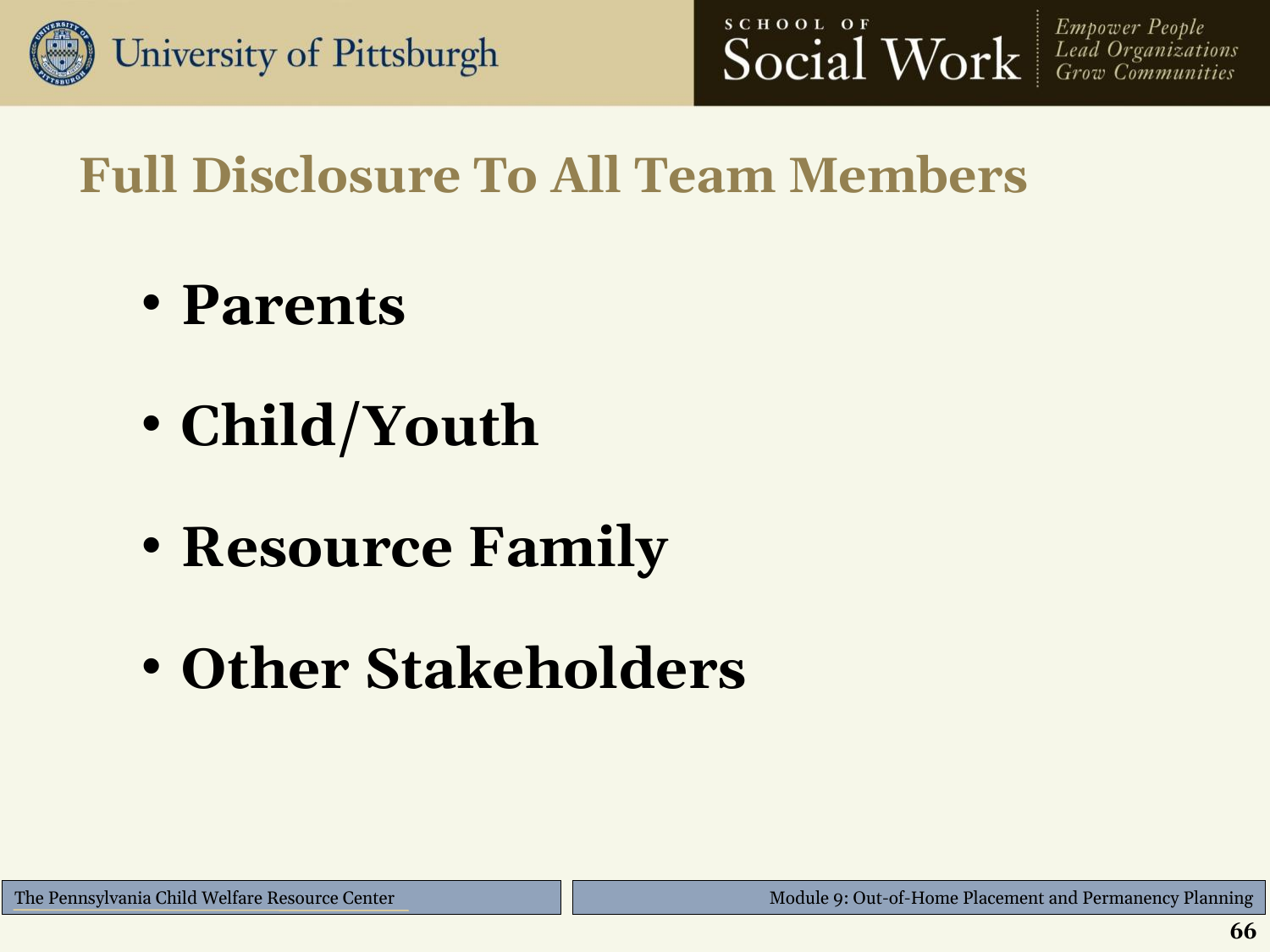

# Full Disclosure To All Team Members
Parents
Child/Youth
Resource Family
Other Stakeholders
66